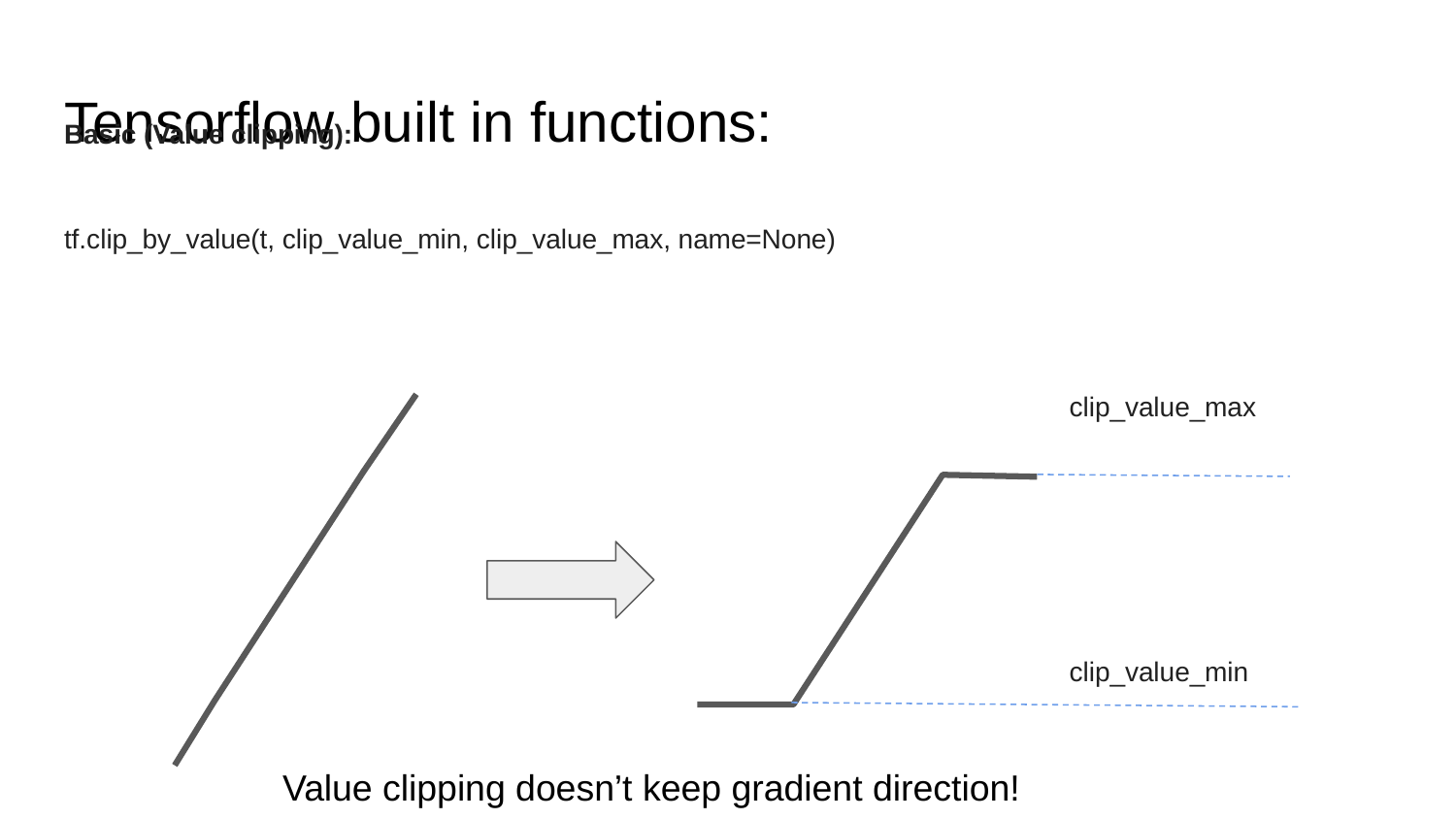

# Tensorflow built in functions:
Basic (Value clipping):
tf.clip_by_value(t, clip_value_min, clip_value_max, name=None)

clip_value_max

clip_value_min
Value clipping doesn’t keep gradient direction!